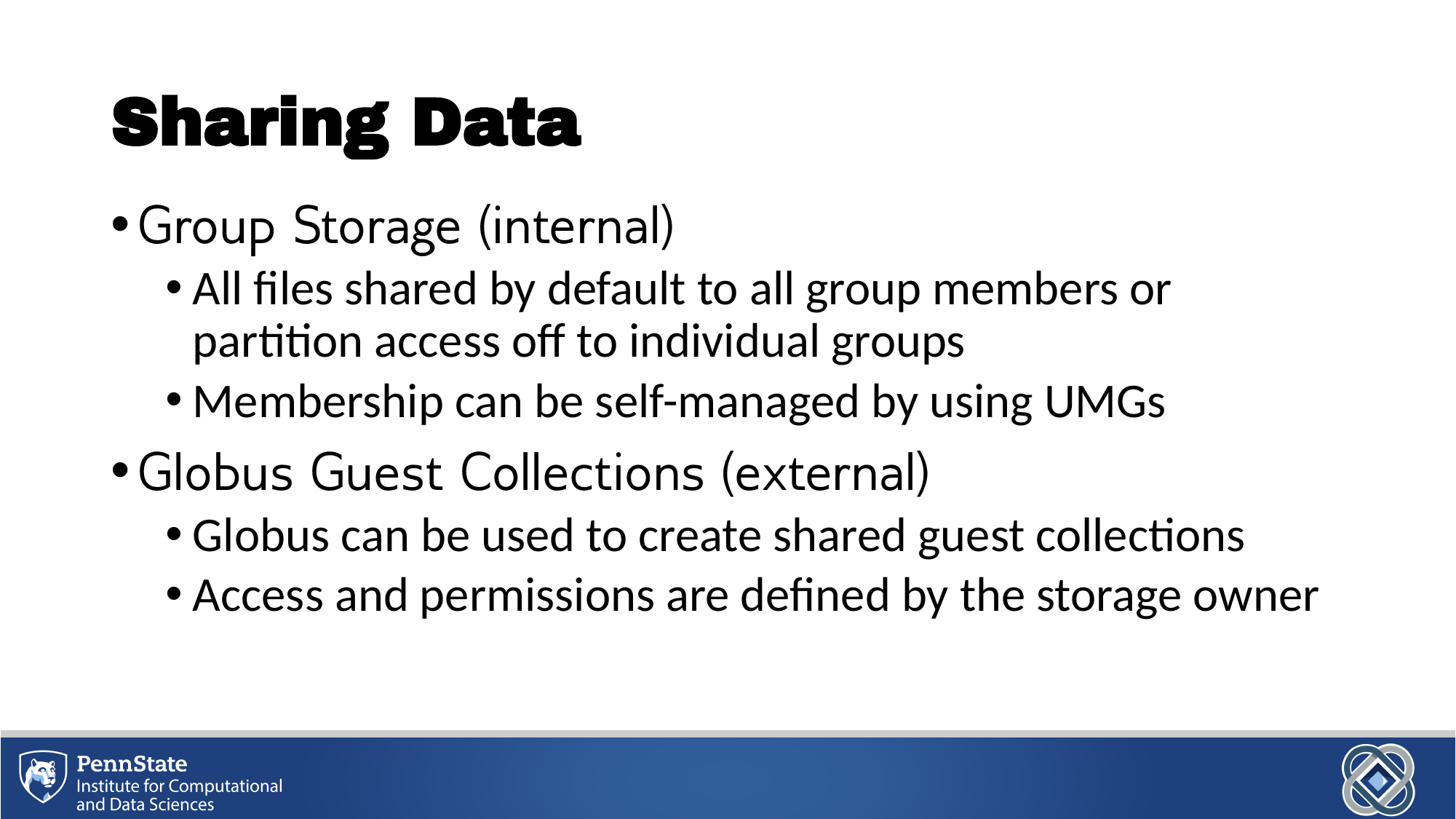

# Sharing Data
Group Storage (internal)
All files shared by default to all group members or partition access off to individual groups
Membership can be self-managed by using UMGs
Globus Guest Collections (external)
Globus can be used to create shared guest collections
Access and permissions are defined by the storage owner